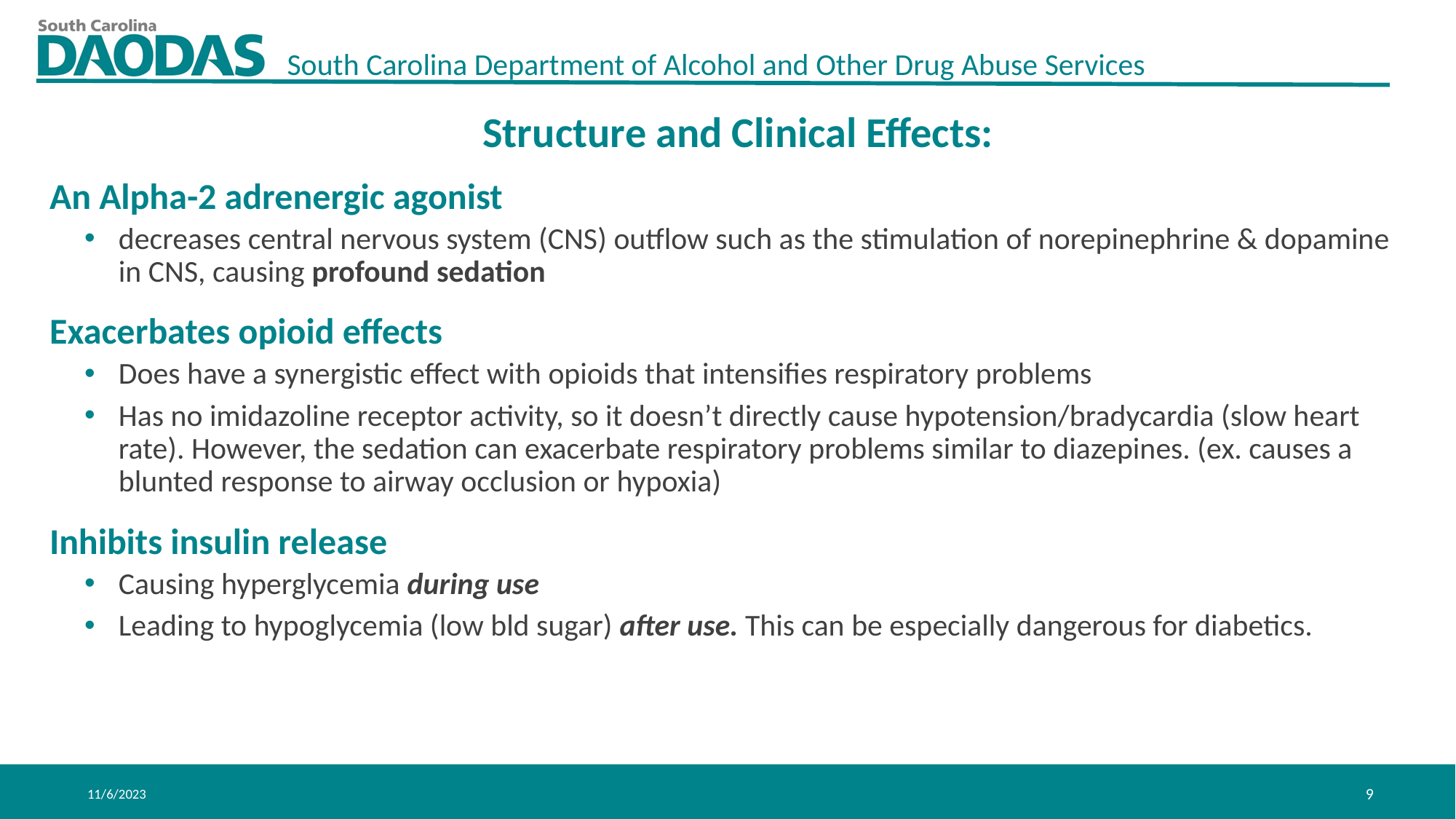

Structure and Clinical Effects:
An Alpha-2 adrenergic agonist
decreases central nervous system (CNS) outflow such as the stimulation of norepinephrine & dopamine in CNS, causing profound sedation
Exacerbates opioid effects
Does have a synergistic effect with opioids that intensifies respiratory problems
Has no imidazoline receptor activity, so it doesn’t directly cause hypotension/bradycardia (slow heart rate). However, the sedation can exacerbate respiratory problems similar to diazepines. (ex. causes a blunted response to airway occlusion or hypoxia)
Inhibits insulin release
Causing hyperglycemia during use
Leading to hypoglycemia (low bld sugar) after use. This can be especially dangerous for diabetics.

11/6/2023
9